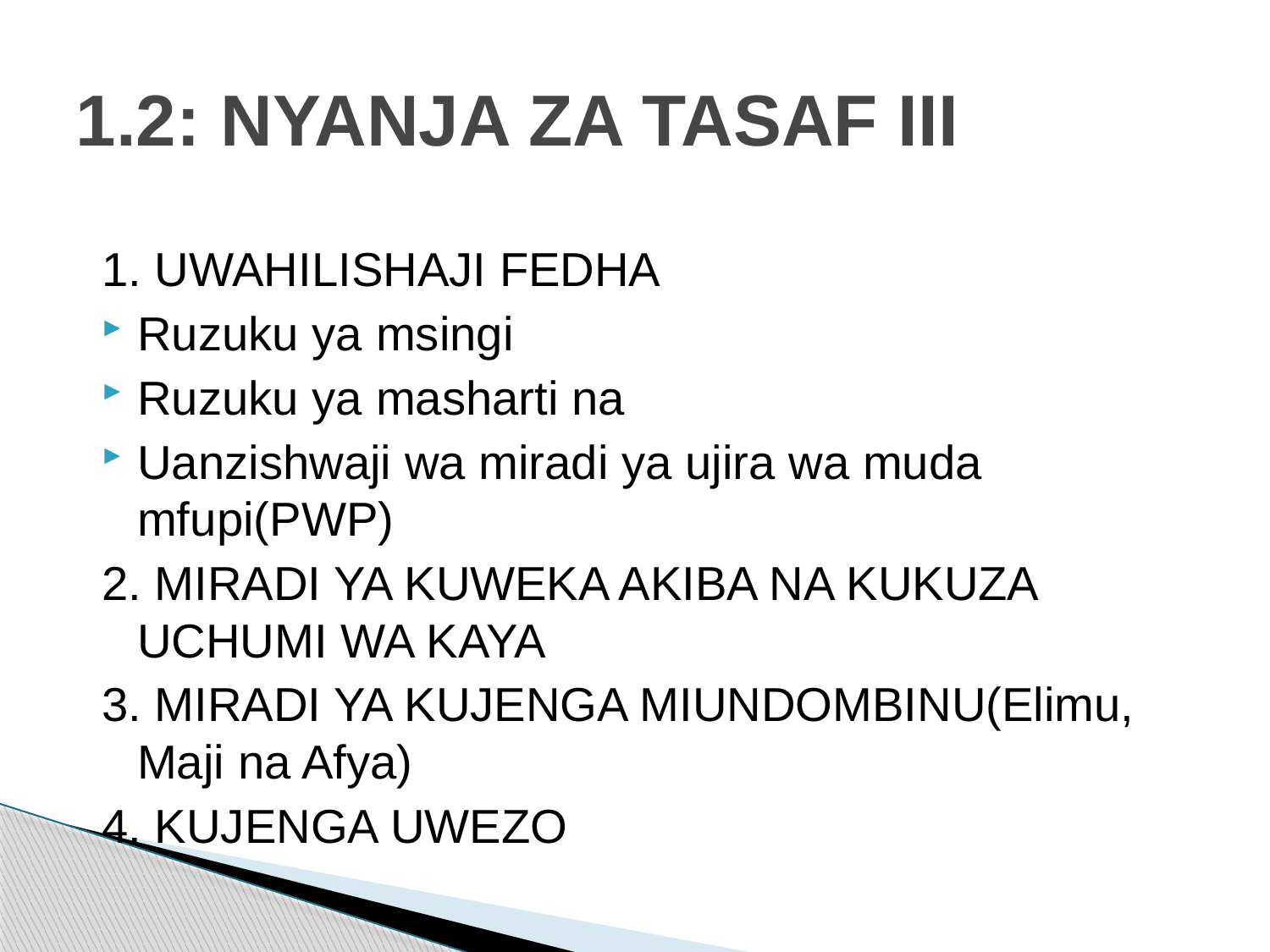

# 1.2: NYANJA ZA TASAF III
1. UWAHILISHAJI FEDHA
Ruzuku ya msingi
Ruzuku ya masharti na
Uanzishwaji wa miradi ya ujira wa muda mfupi(PWP)
2. MIRADI YA KUWEKA AKIBA NA KUKUZA UCHUMI WA KAYA
3. MIRADI YA KUJENGA MIUNDOMBINU(Elimu, Maji na Afya)
4. KUJENGA UWEZO